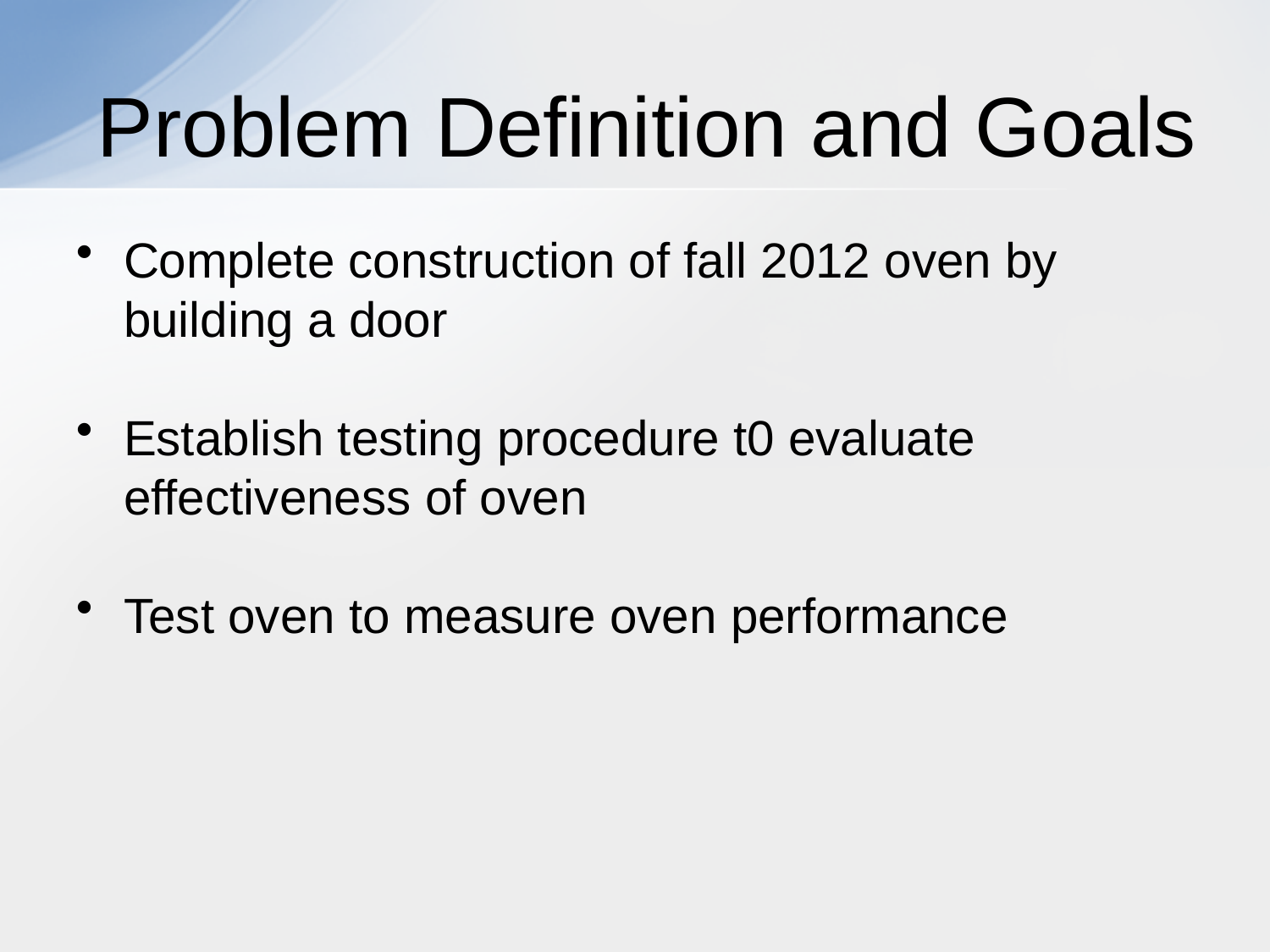

# Problem Definition and Goals
Complete construction of fall 2012 oven by building a door

Establish testing procedure t0 evaluate effectiveness of oven

Test oven to measure oven performance